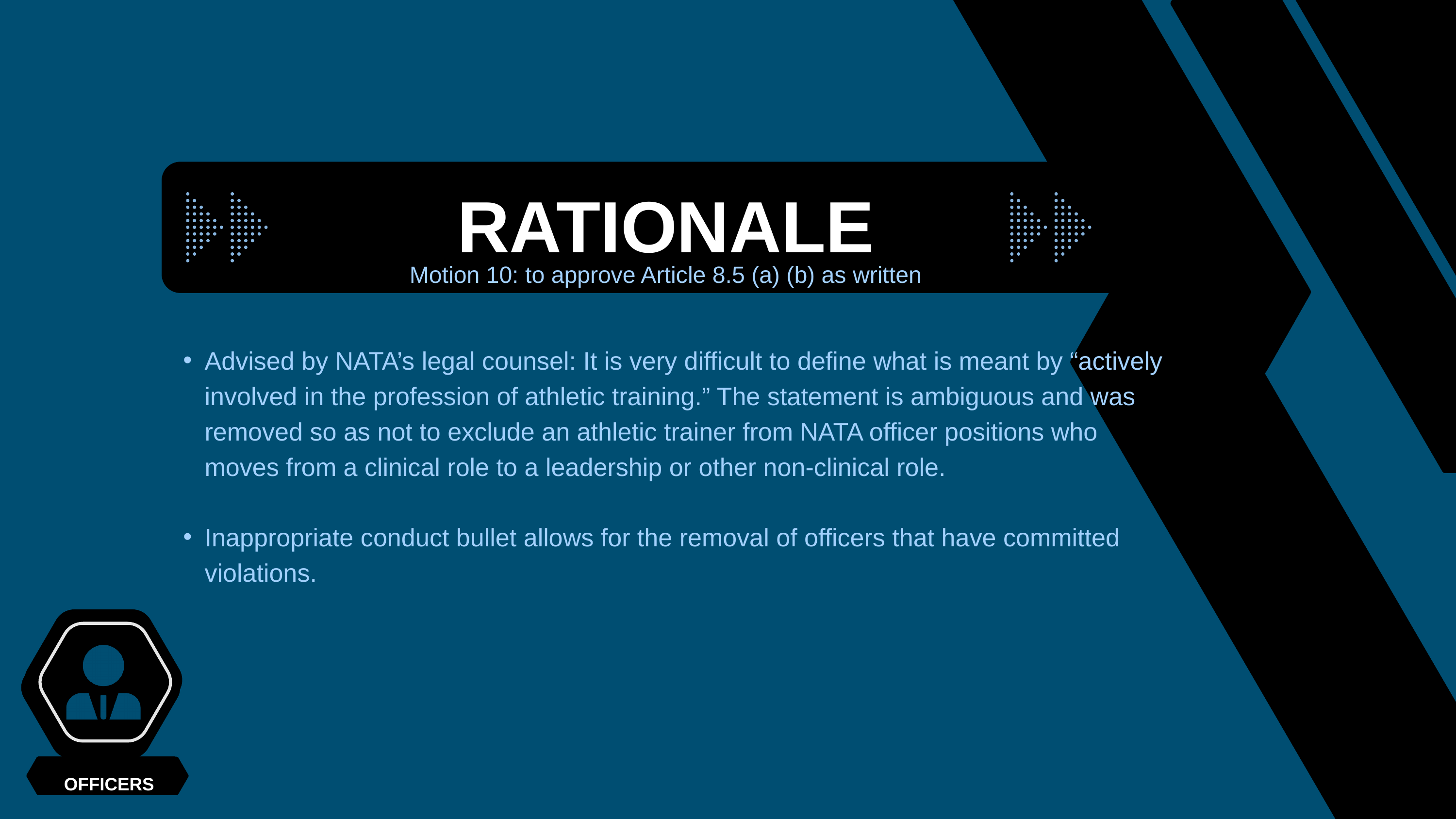

RATIONALE

Motion 10: to approve Article 8.5 (a) (b) as written
Advised by NATA’s legal counsel: It is very difficult to define what is meant by “actively involved in the profession of athletic training.” The statement is ambiguous and was removed so as not to exclude an athletic trainer from NATA officer positions who moves from a clinical role to a leadership or other non-clinical role.

Inappropriate conduct bullet allows for the removal of officers that have committed violations.

OFFICERS